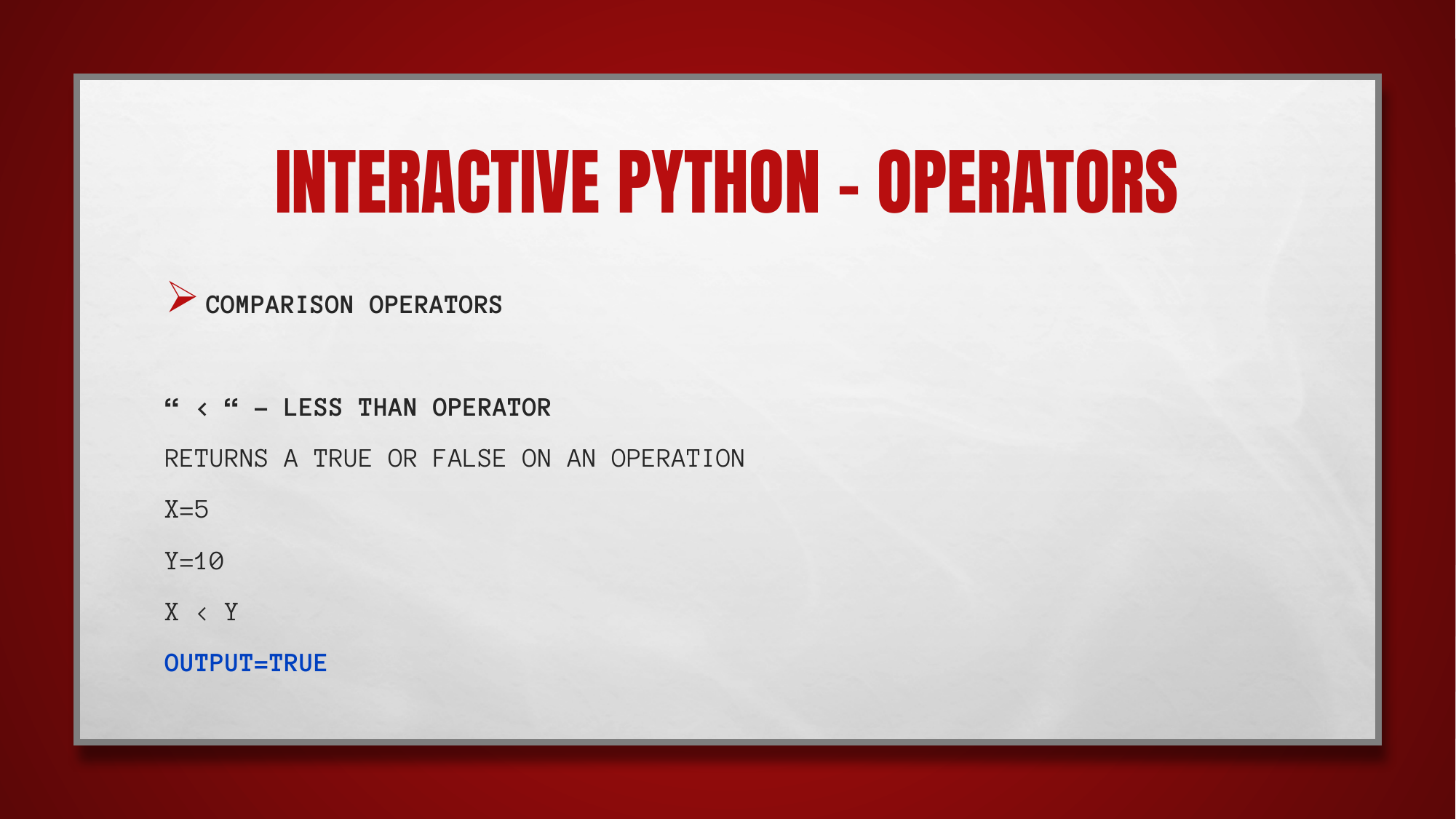

# interactive python – Operators
Comparison Operators

“ < “ – Less Than operator
Returns a true or false on an operation
X=5
Y=10
X < y
OUTPUT=TRUE